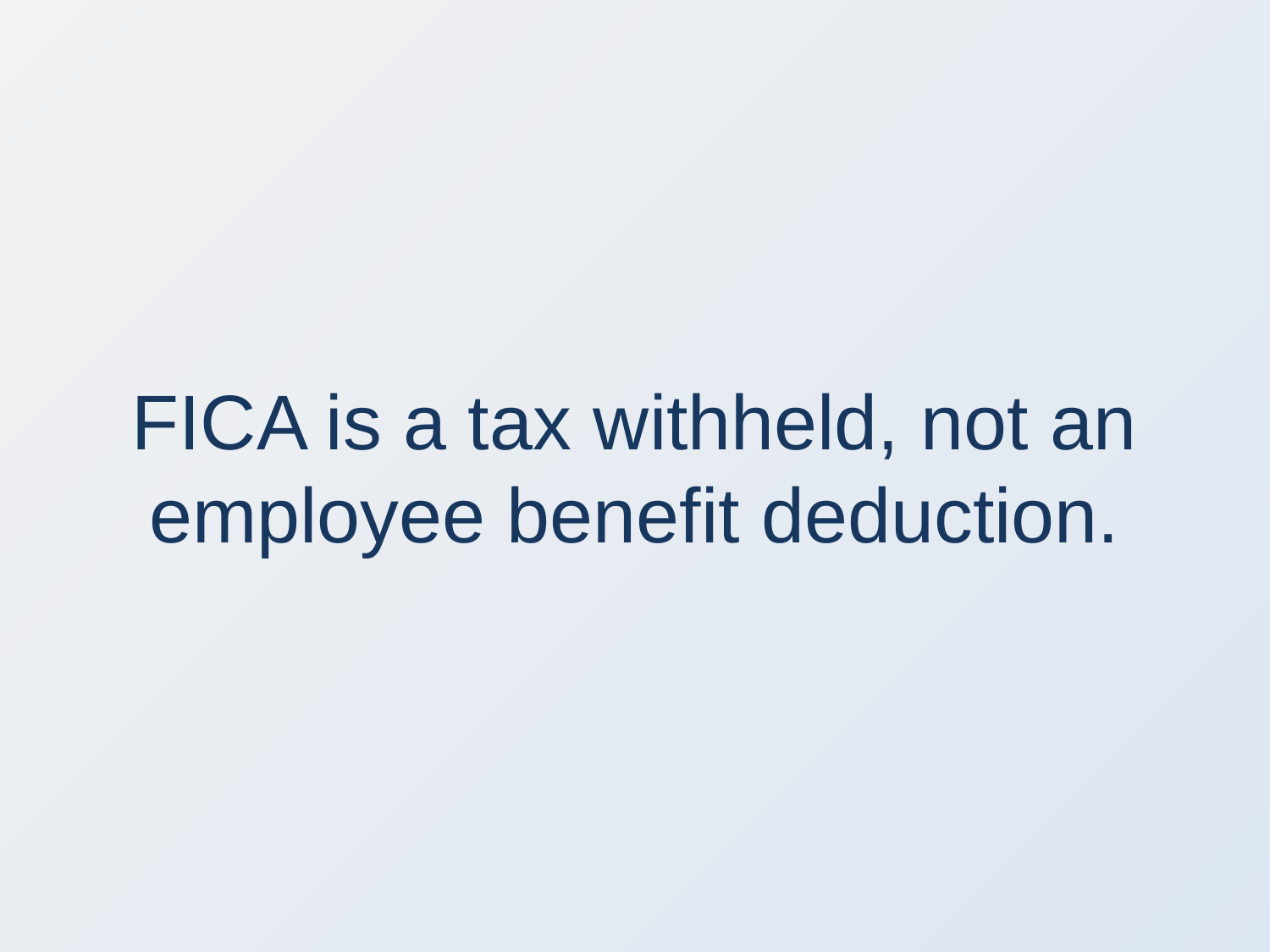

FICA is a tax withheld, not an employee benefit deduction.